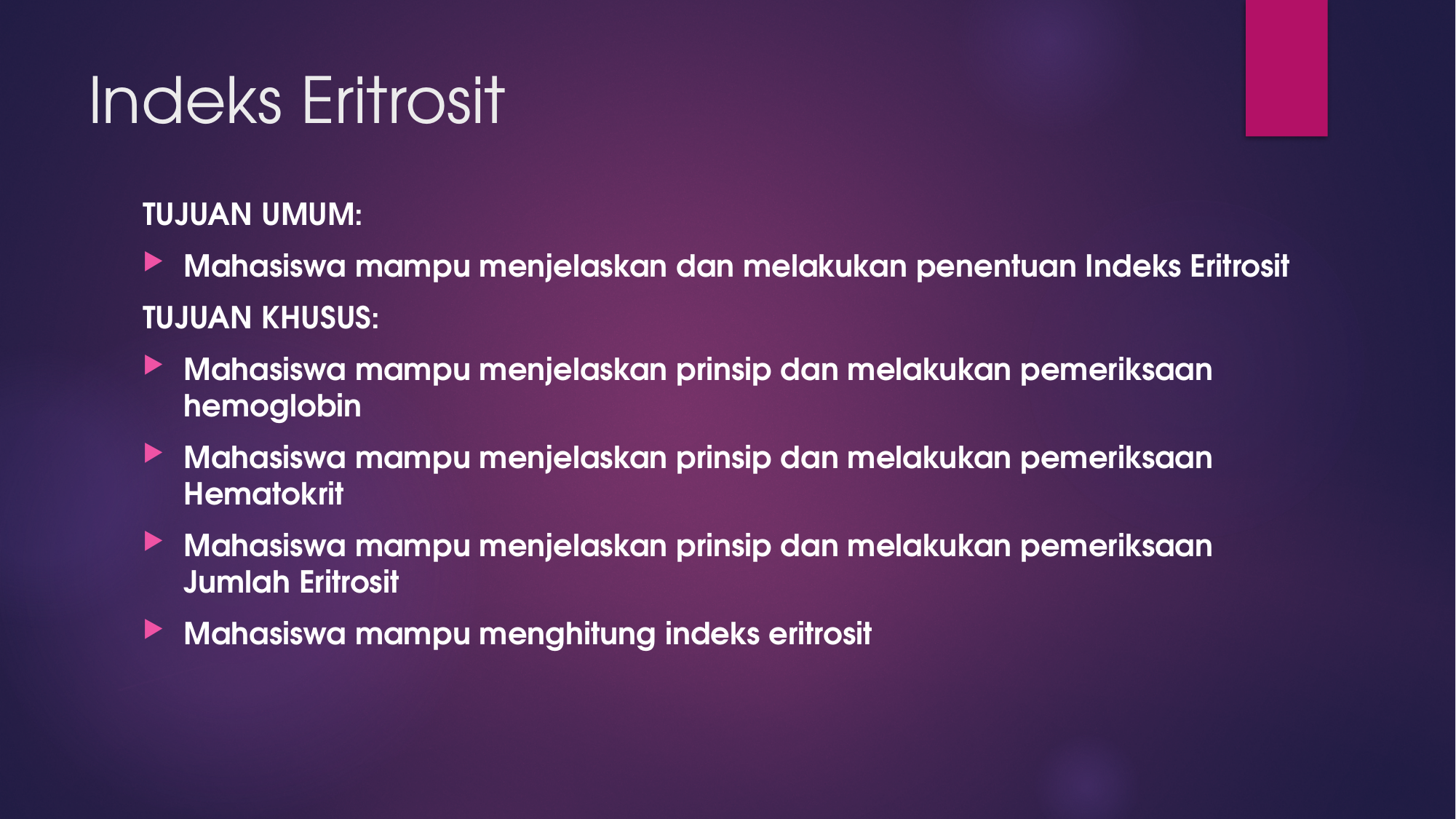

# Indeks Eritrosit

TUJUAN UMUM:
Mahasiswa mampu menjelaskan dan melakukan penentuan Indeks Eritrosit
TUJUAN KHUSUS:
Mahasiswa mampu menjelaskan prinsip dan melakukan pemeriksaan hemoglobin
Mahasiswa mampu menjelaskan prinsip dan melakukan pemeriksaan Hematokrit
Mahasiswa mampu menjelaskan prinsip dan melakukan pemeriksaan Jumlah Eritrosit
Mahasiswa mampu menghitung indeks eritrosit